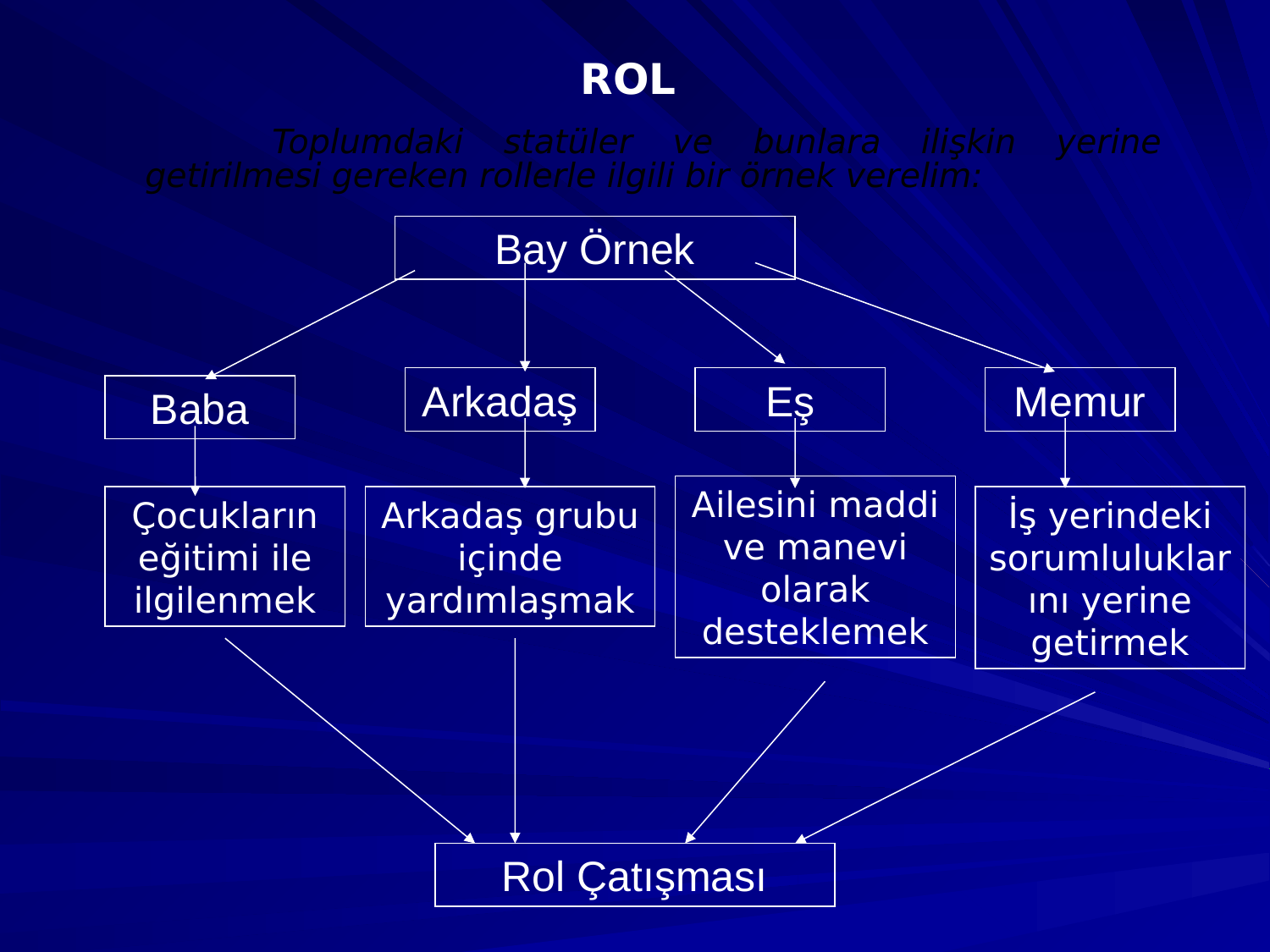

# ROL
		Toplumdaki statüler ve bunlara ilişkin yerine getirilmesi gereken rollerle ilgili bir örnek verelim:
Bay Örnek

Arkadaş
Eş
Memur
Baba

Ailesini maddi ve manevi olarak desteklemek
Çocukların eğitimi ile ilgilenmek
Arkadaş grubu içinde yardımlaşmak
İş yerindeki sorumluluklarını yerine getirmek

Rol Çatışması